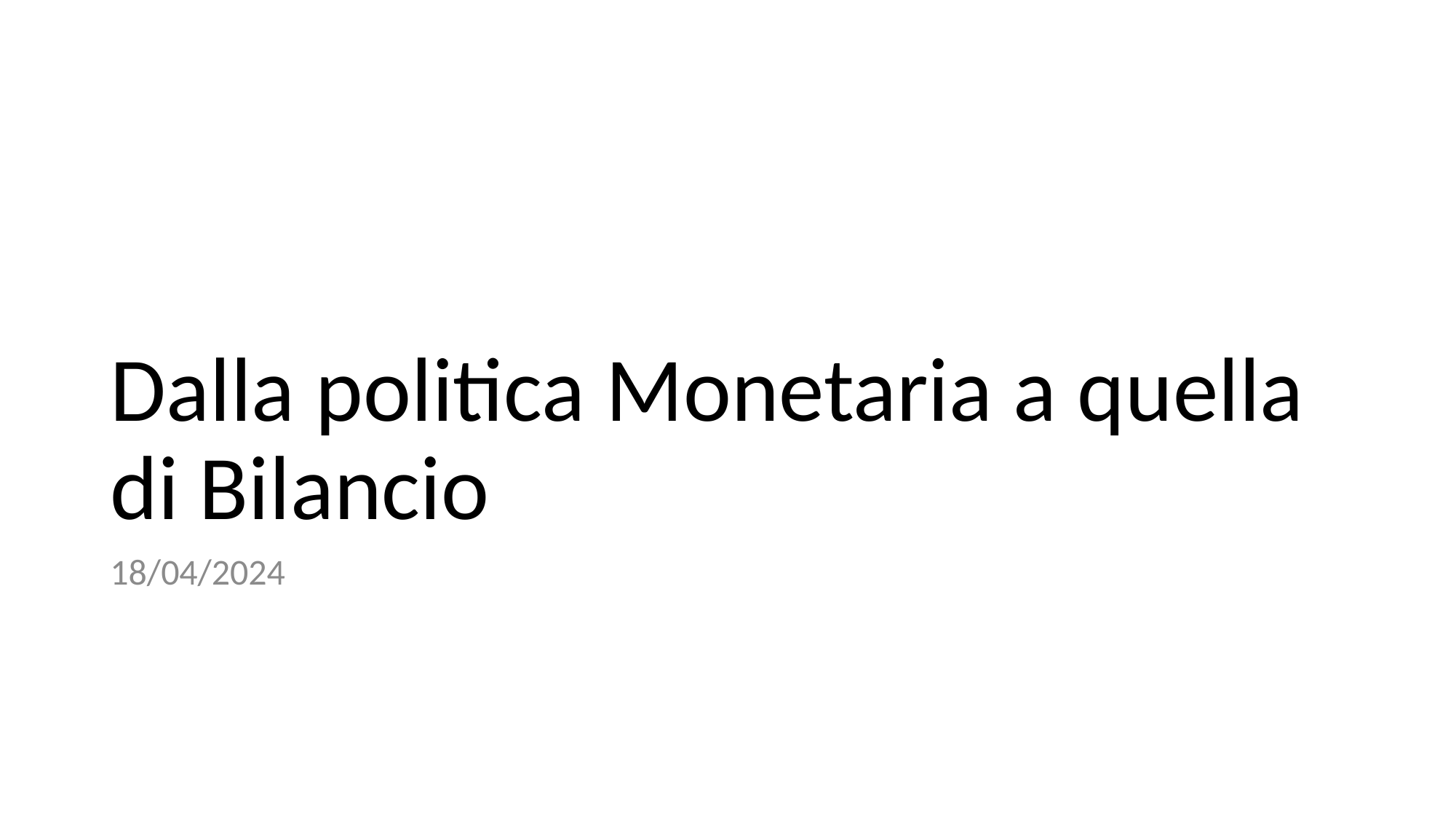

# Dalla politica Monetaria a quella di Bilancio
18/04/2024